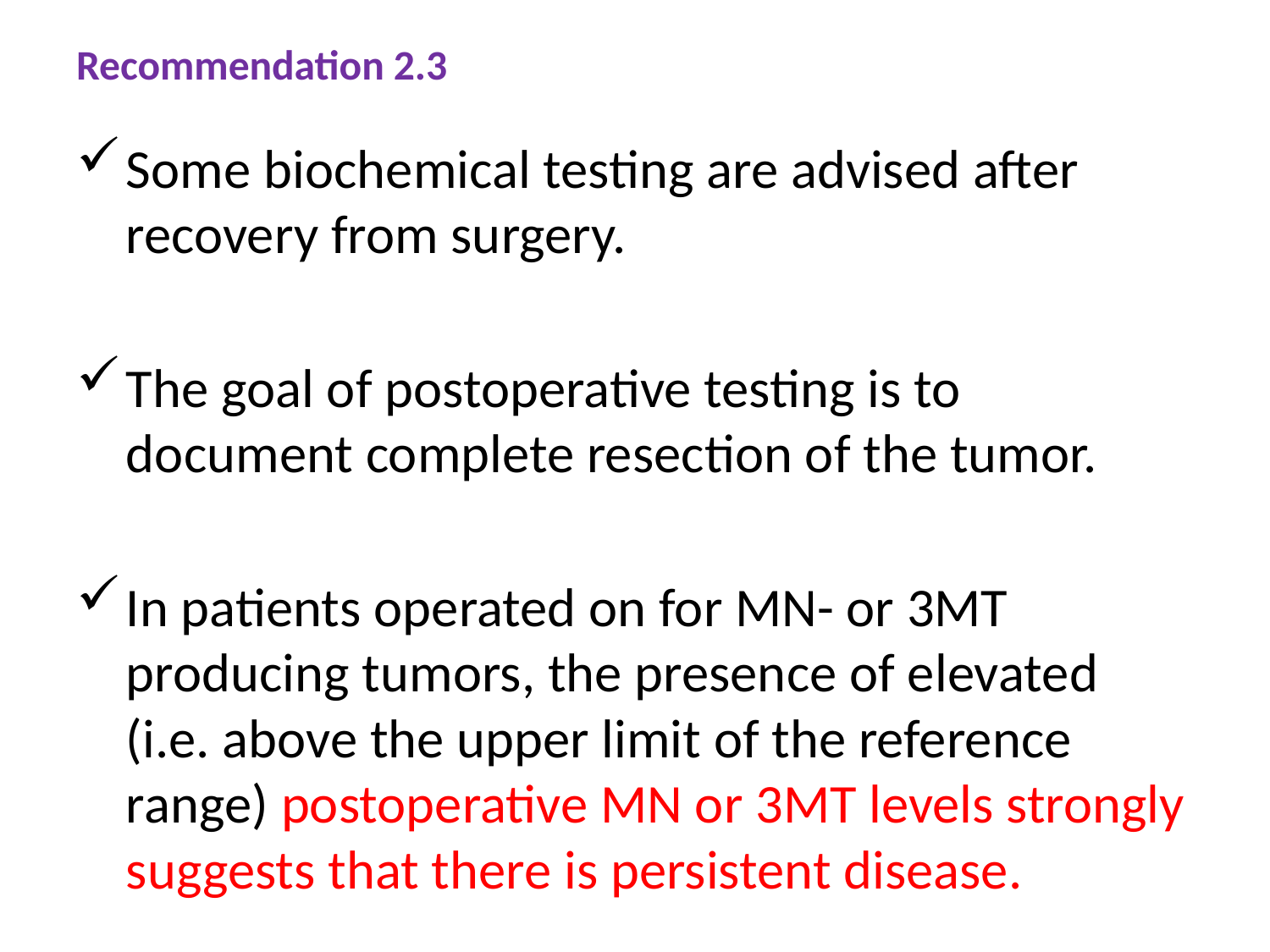

# Recommendation 2.3
Some biochemical testing are advised after recovery from surgery.

The goal of postoperative testing is to document complete resection of the tumor.

In patients operated on for MN- or 3MT producing tumors, the presence of elevated (i.e. above the upper limit of the reference range) postoperative MN or 3MT levels strongly suggests that there is persistent disease.